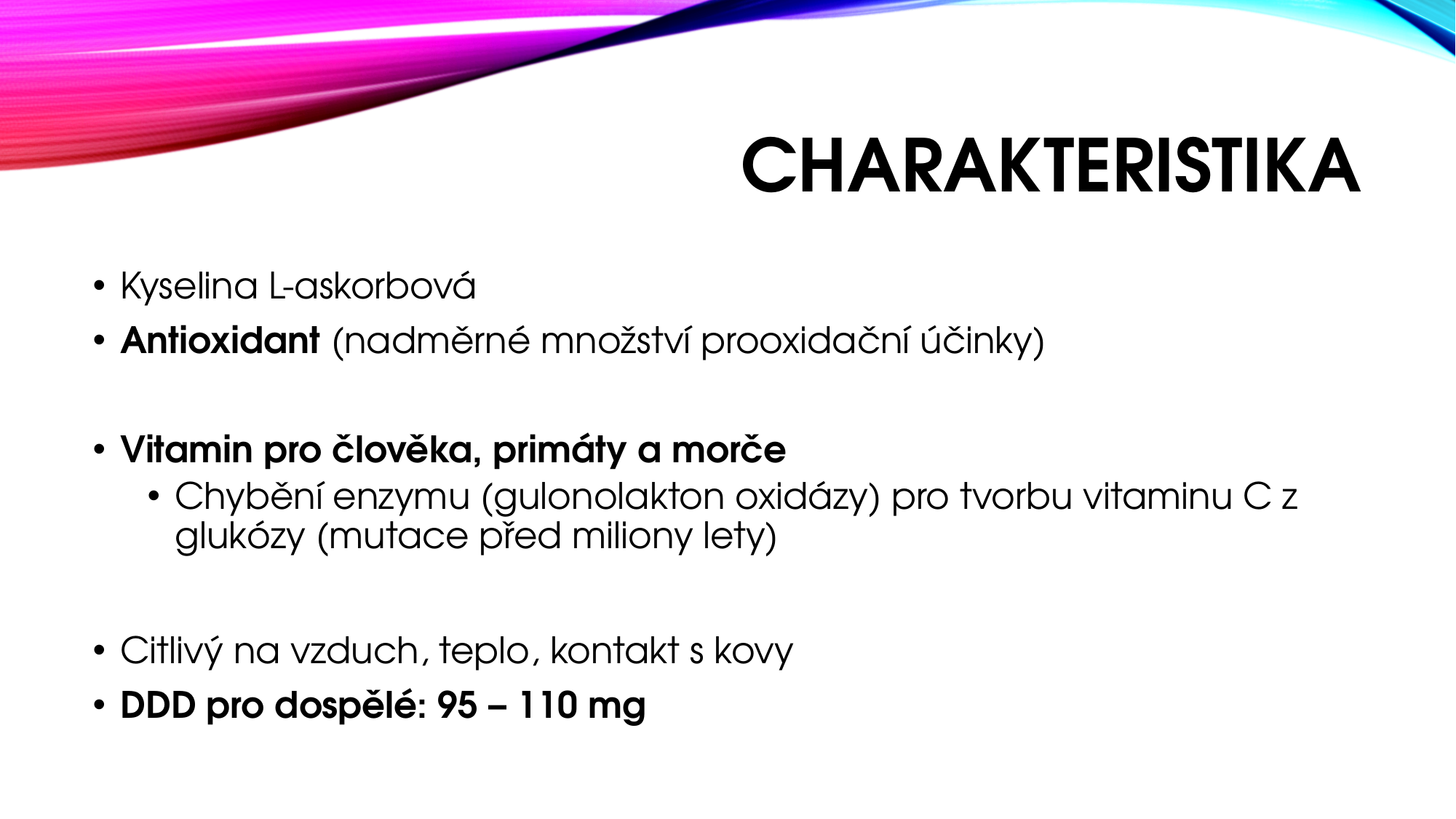

# Charakteristika
Kyselina L-askorbová
Antioxidant (nadměrné množství prooxidační účinky)

Vitamin pro člověka, primáty a morče
Chybění enzymu (gulonolakton oxidázy) pro tvorbu vitaminu C z glukózy (mutace před miliony lety)

Citlivý na vzduch, teplo, kontakt s kovy
DDD pro dospělé: 95 – 110 mg